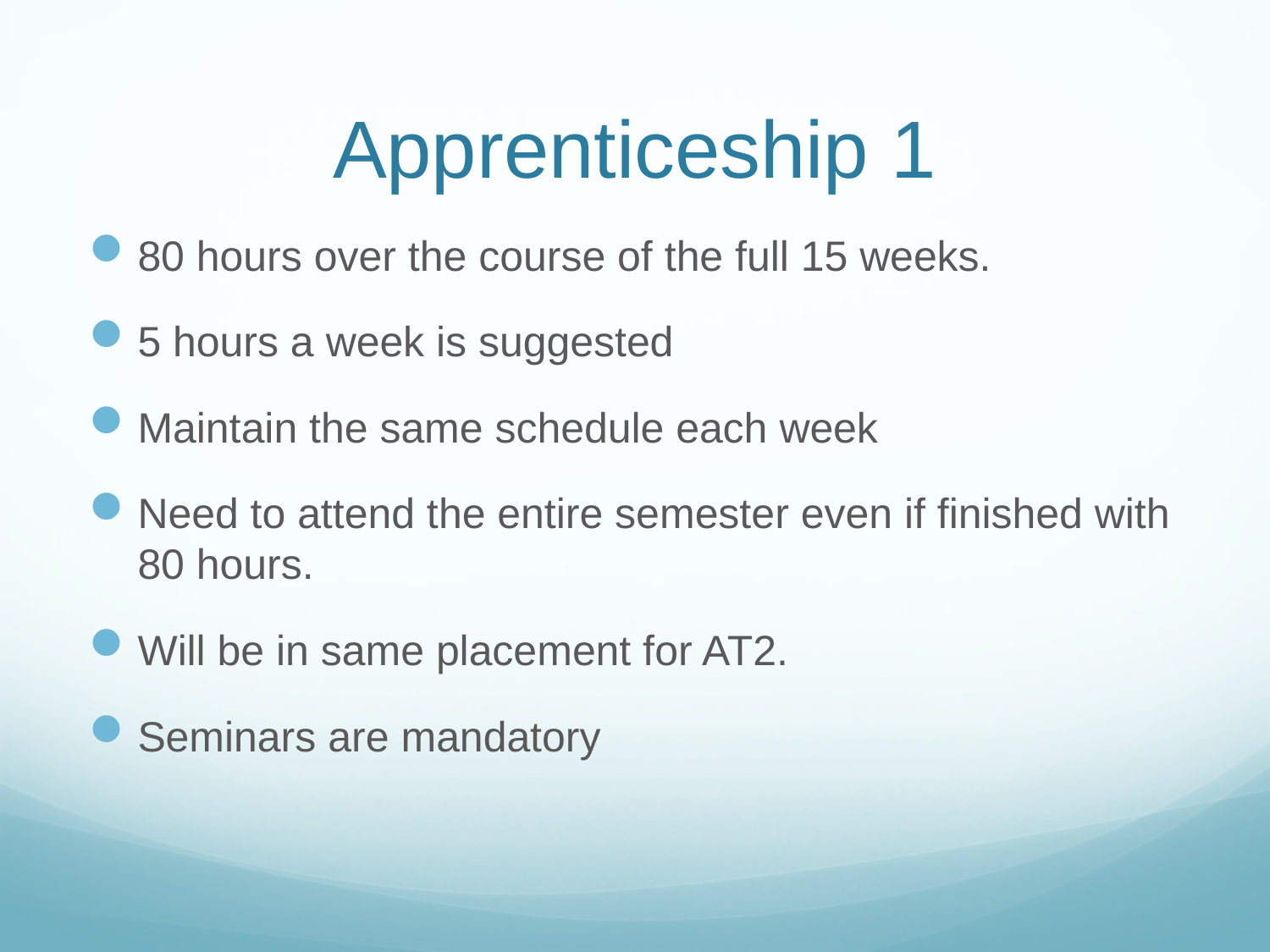

# Apprenticeship 1
80 hours over the course of the full 15 weeks.
5 hours a week is suggested
Maintain the same schedule each week
Need to attend the entire semester even if finished with 80 hours.
Will be in same placement for AT2.
Seminars are mandatory